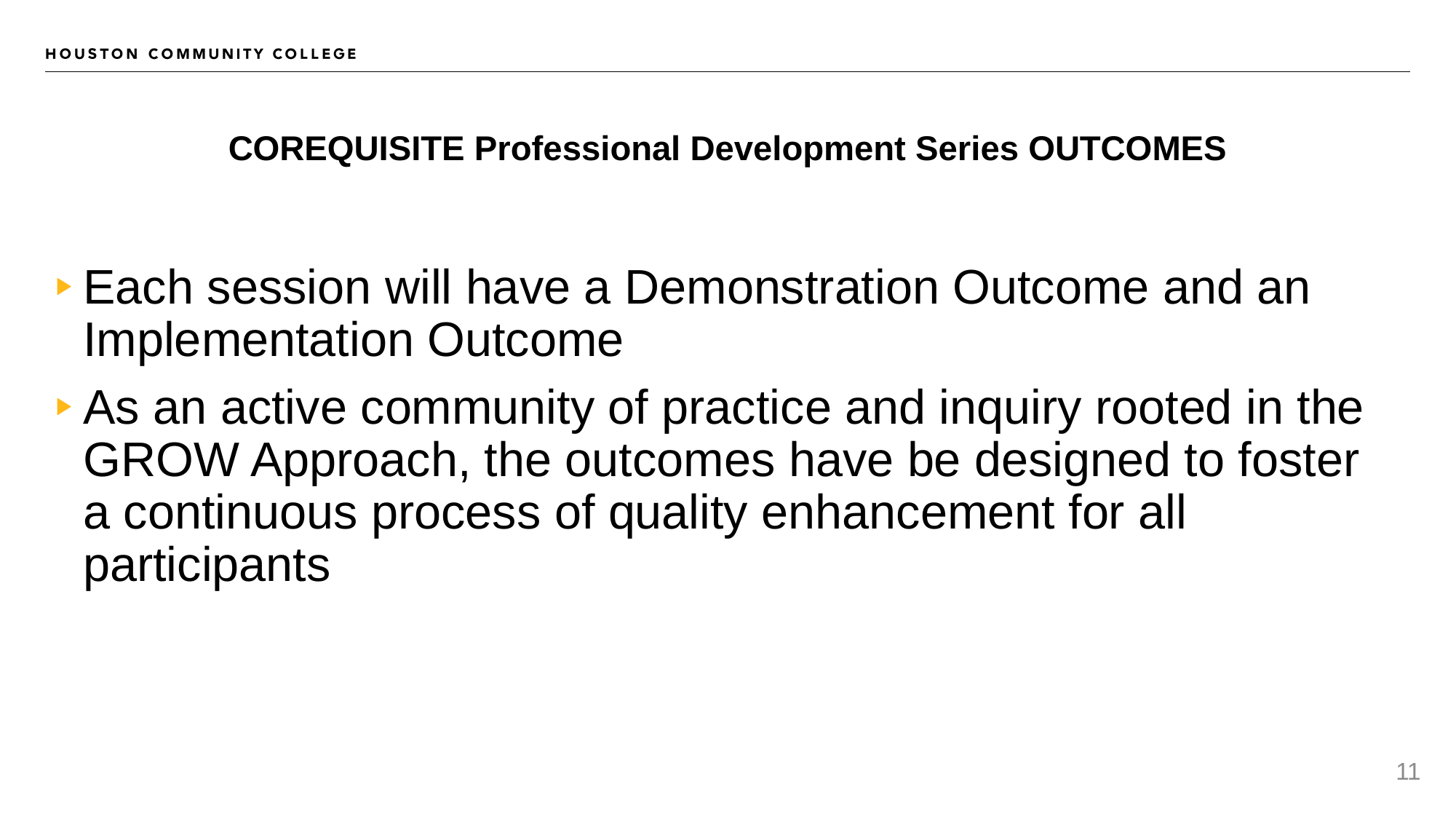

# COREQUISITE Professional Development Series OUTCOMES
Each session will have a Demonstration Outcome and an Implementation Outcome
As an active community of practice and inquiry rooted in the GROW Approach, the outcomes have be designed to foster a continuous process of quality enhancement for all participants